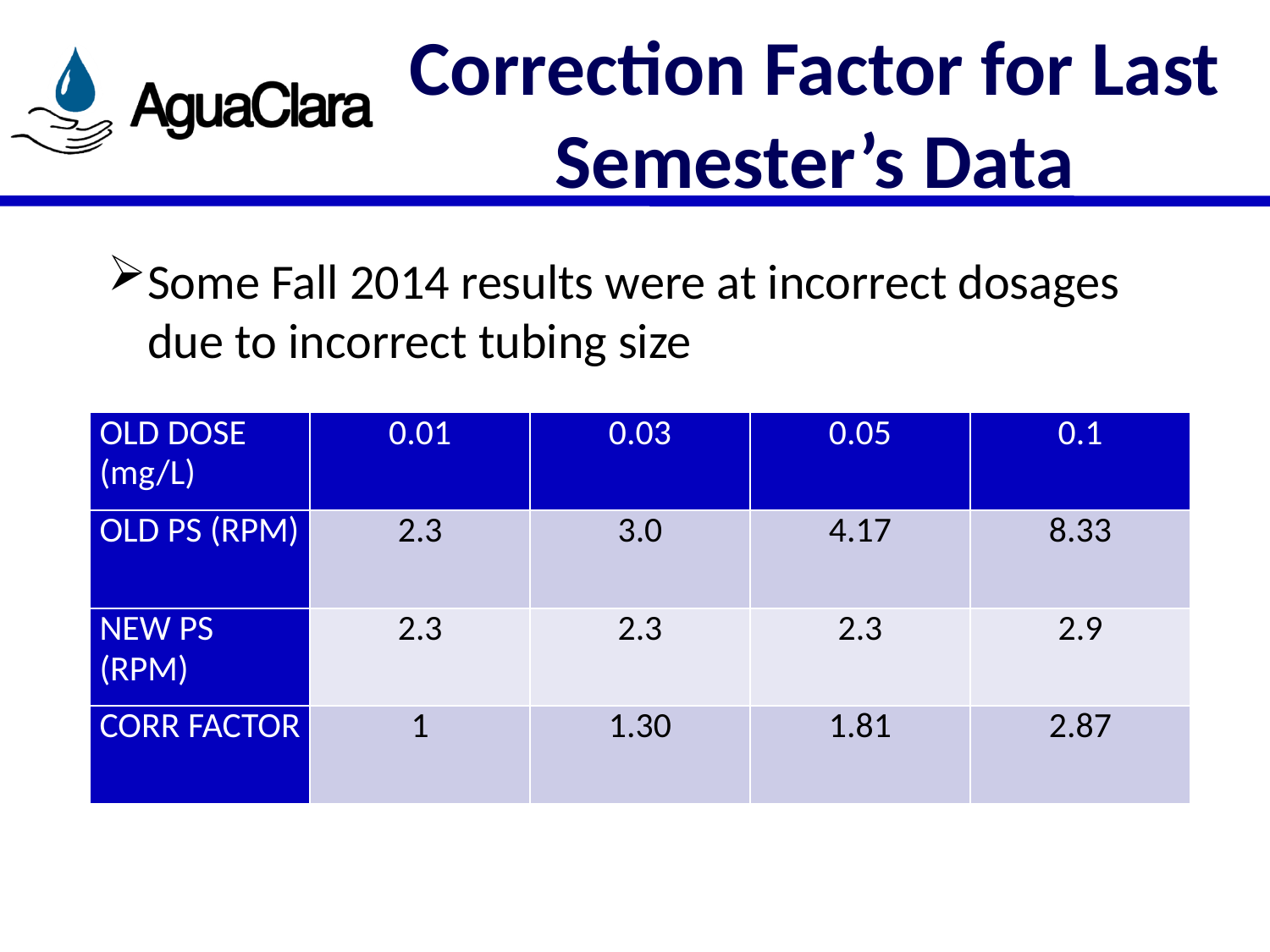

# Correction Factor for Last Semester’s Data
Some Fall 2014 results were at incorrect dosages due to incorrect tubing size
| OLD DOSE (mg/L) | 0.01 | 0.03 | 0.05 | 0.1 |
| --- | --- | --- | --- | --- |
| OLD PS (RPM) | 2.3 | 3.0 | 4.17 | 8.33 |
| NEW PS (RPM) | 2.3 | 2.3 | 2.3 | 2.9 |
| CORR FACTOR | 1 | 1.30 | 1.81 | 2.87 |